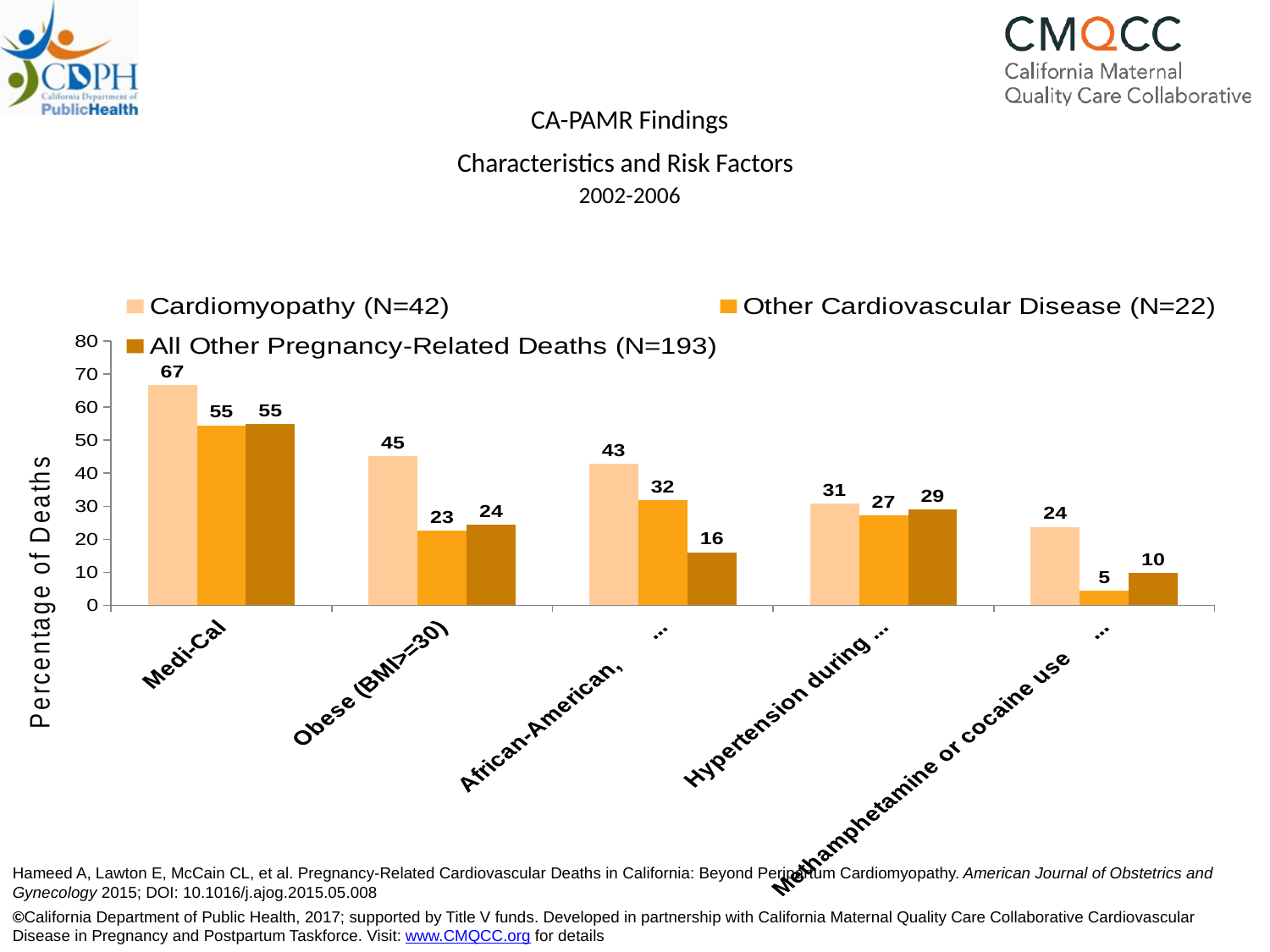

# CA-PAMR Findings Characteristics and Risk Factors 2002-2006

### Chart

| Category | Cardiomyopathy (N=42) | Other Cardiovascular Disease (N=22) | All Other Pregnancy-Related Deaths (N=193) |
|---|---|---|---|
| Medi-Cal | 66.7 | 54.5 | 54.9 |
| Obese (BMI>=30) | 45.2 | 22.7 | 24.4 |
| African-American,       non-Hispanic | 42.9 | 31.8 | 16.1 |
| Hypertension during pregnancy | 30.9 | 27.3 | 29.0 |
| Methamphetamine or cocaine use                    (per toxicology report) | 23.8 | 4.5 | 9.8 |
Hameed A, Lawton E, McCain CL, et al. Pregnancy-Related Cardiovascular Deaths in California: Beyond Peripartum Cardiomyopathy. American Journal of Obstetrics and Gynecology 2015; DOI: 10.1016/j.ajog.2015.05.008